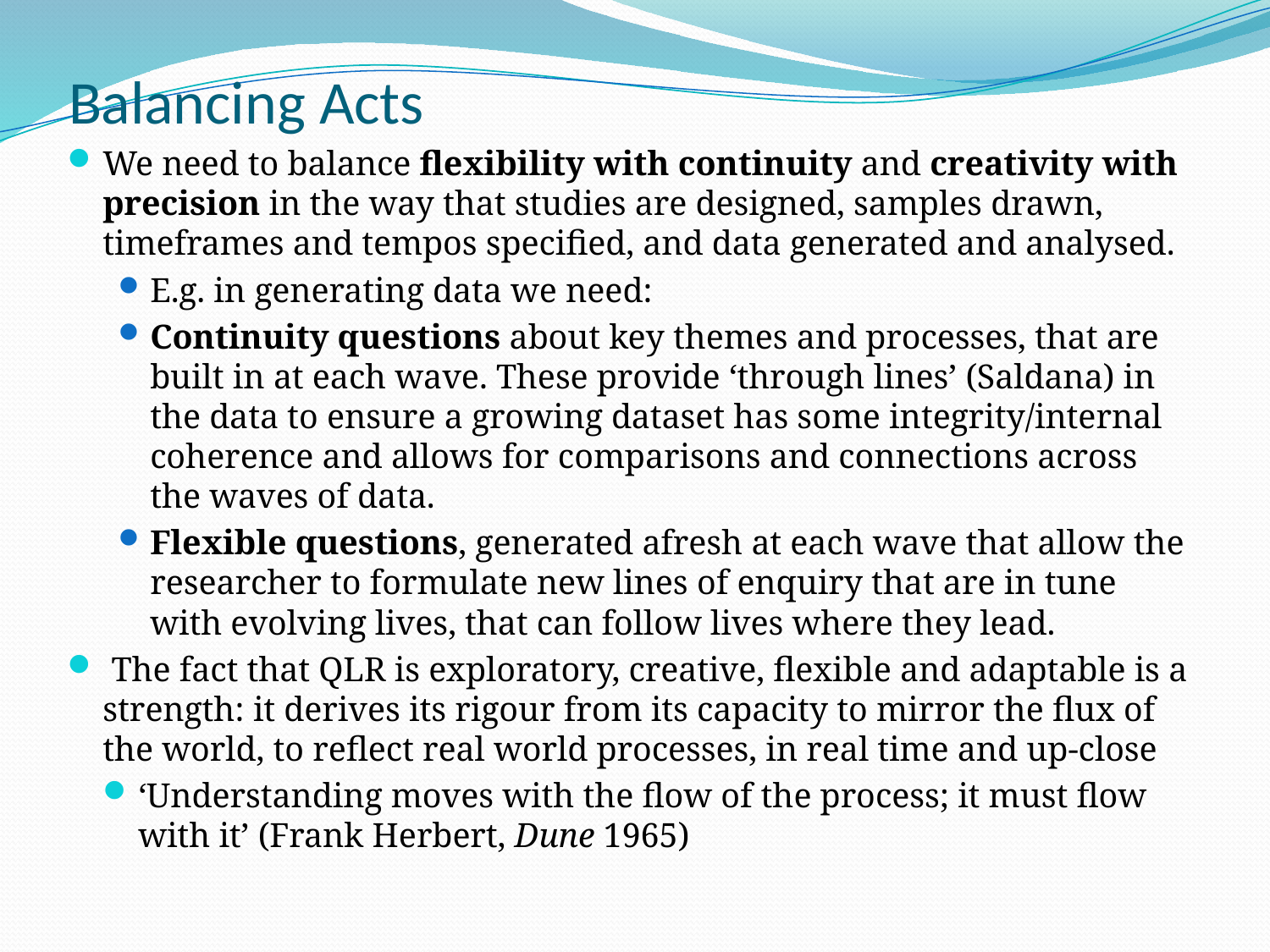

# Balancing Acts
We need to balance flexibility with continuity and creativity with precision in the way that studies are designed, samples drawn, timeframes and tempos specified, and data generated and analysed.
E.g. in generating data we need:
Continuity questions about key themes and processes, that are built in at each wave. These provide ‘through lines’ (Saldana) in the data to ensure a growing dataset has some integrity/internal coherence and allows for comparisons and connections across the waves of data.
Flexible questions, generated afresh at each wave that allow the researcher to formulate new lines of enquiry that are in tune with evolving lives, that can follow lives where they lead.
 The fact that QLR is exploratory, creative, flexible and adaptable is a strength: it derives its rigour from its capacity to mirror the flux of the world, to reflect real world processes, in real time and up-close
‘Understanding moves with the flow of the process; it must flow with it’ (Frank Herbert, Dune 1965)